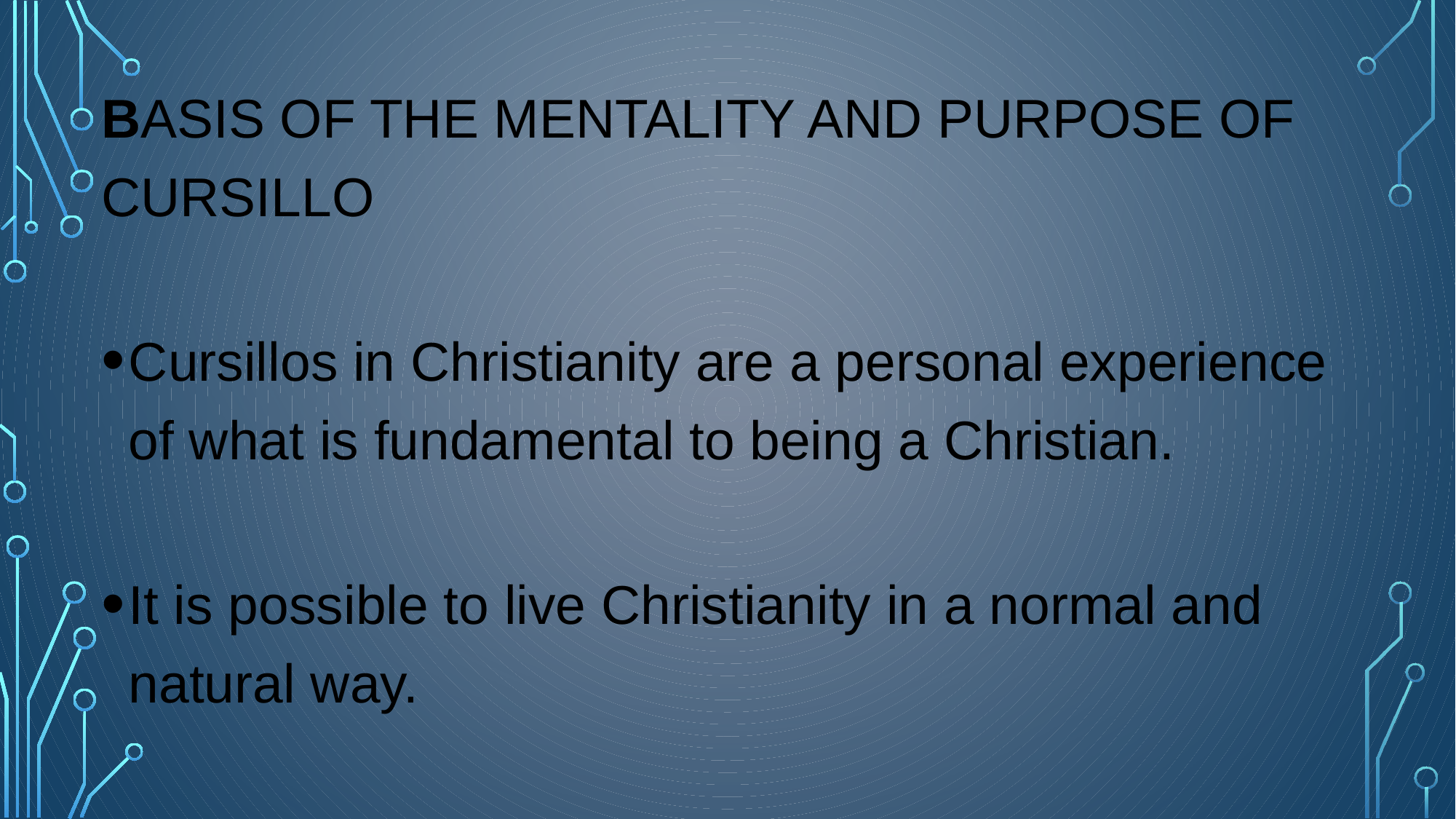

BASIS OF THE MENTALITY AND PURPOSE OF CURSILLO

Cursillos in Christianity are a personal experience of what is fundamental to being a Christian.

It is possible to live Christianity in a normal and natural way.